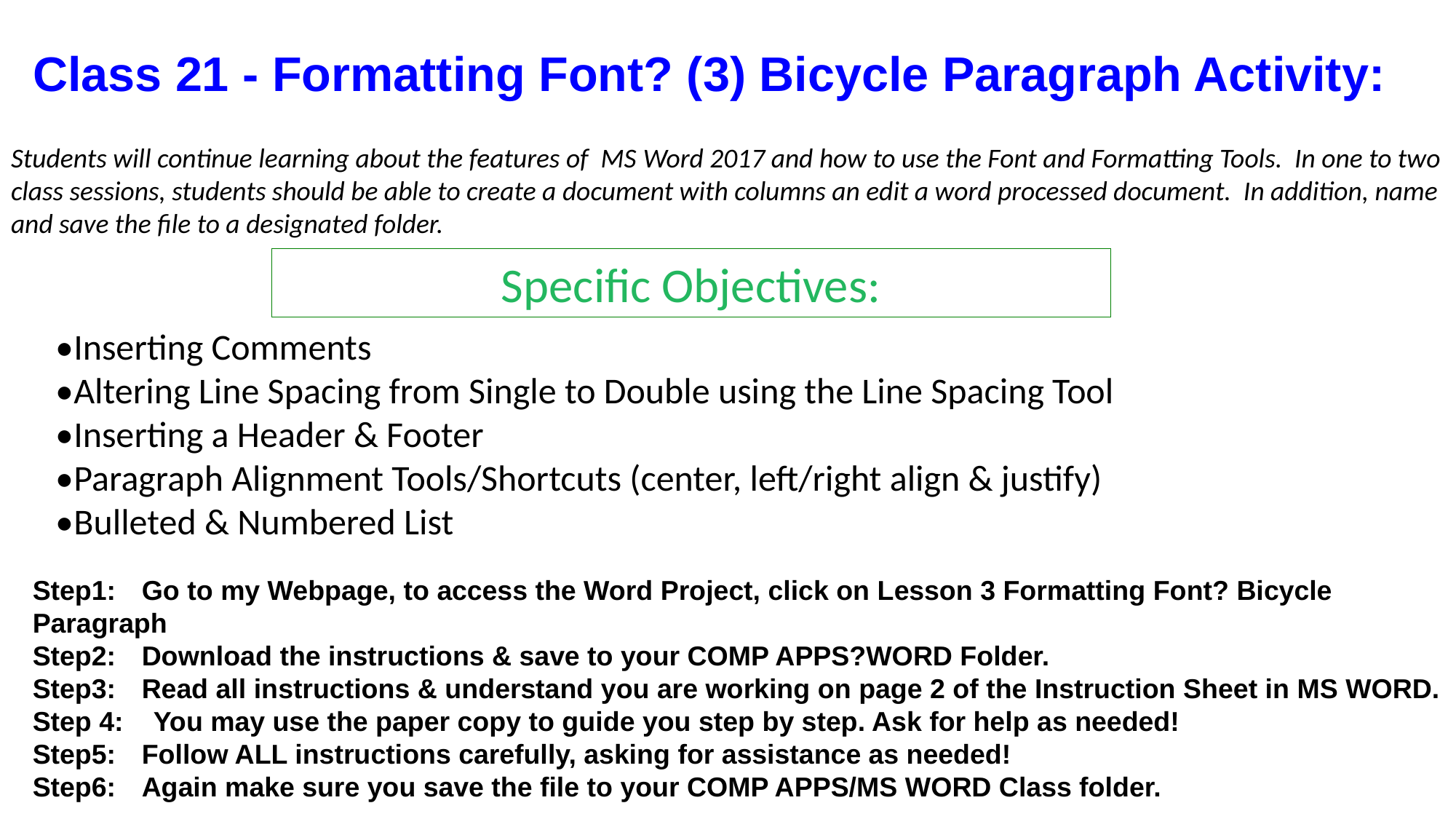

# Class 21 - Formatting Font? (3) Bicycle Paragraph Activity:
Students will continue learning about the features of  MS Word 2017 and how to use the Font and Formatting Tools.  In one to two class sessions, students should be able to create a document with columns an edit a word processed document.  In addition, name and save the file to a designated folder.

Specific Objectives:
•Inserting Comments
•Altering Line Spacing from Single to Double using the Line Spacing Tool
•Inserting a Header & Footer
•Paragraph Alignment Tools/Shortcuts (center, left/right align & justify)
•Bulleted & Numbered List
Step1:	Go to my Webpage, to access the Word Project, click on Lesson 3 Formatting Font? Bicycle Paragraph
Step2:	Download the instructions & save to your COMP APPS?WORD Folder.
Step3:	Read all instructions & understand you are working on page 2 of the Instruction Sheet in MS WORD.
Step 4:    You may use the paper copy to guide you step by step. Ask for help as needed!
Step5:	Follow ALL instructions carefully, asking for assistance as needed!
Step6:	Again make sure you save the file to your COMP APPS/MS WORD Class folder.